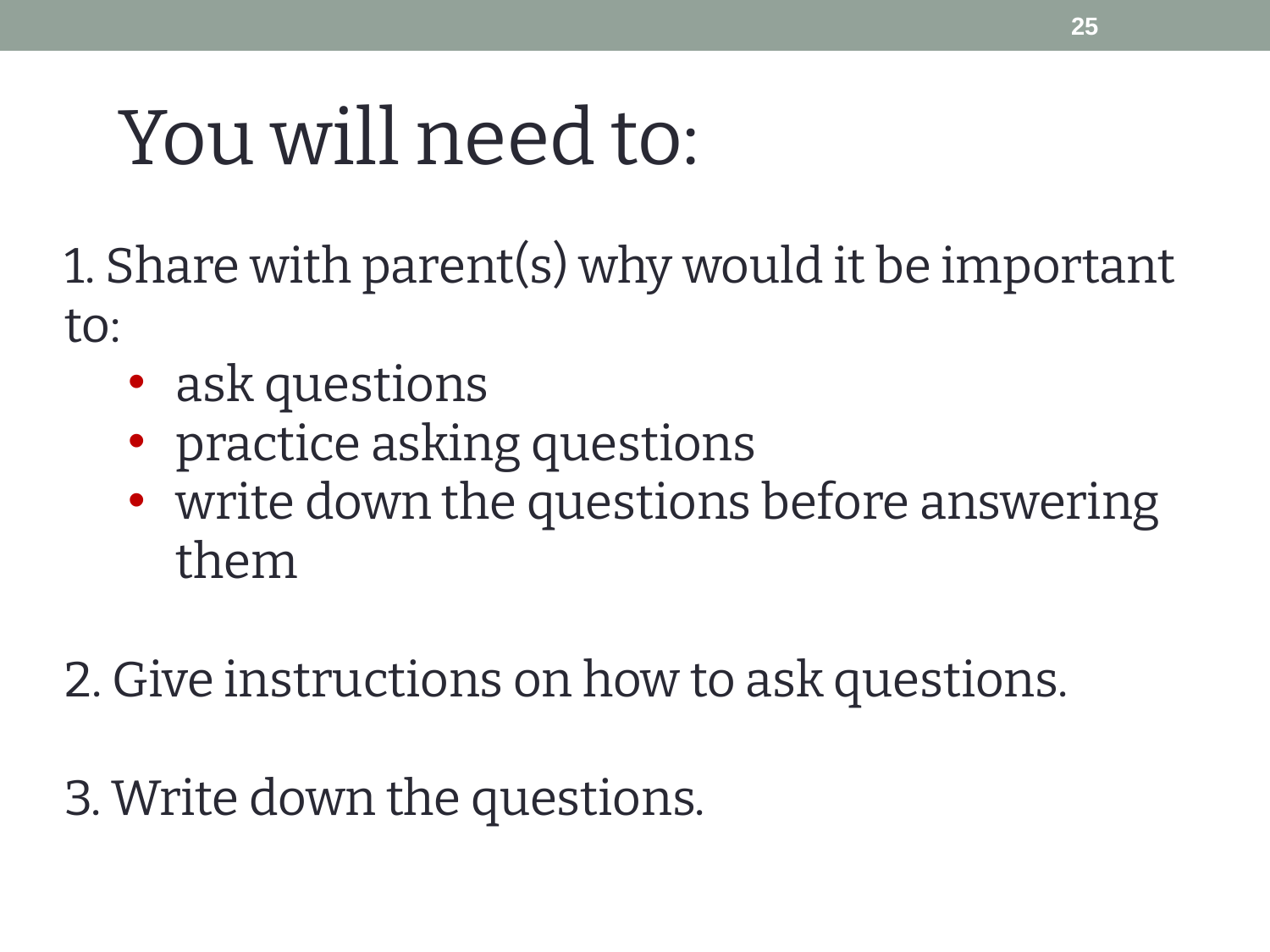

25
You will need to:

1. Share with parent(s) why would it be important to:
ask questions
practice asking questions
write down the questions before answering them

2. Give instructions on how to ask questions.

3. Write down the questions.